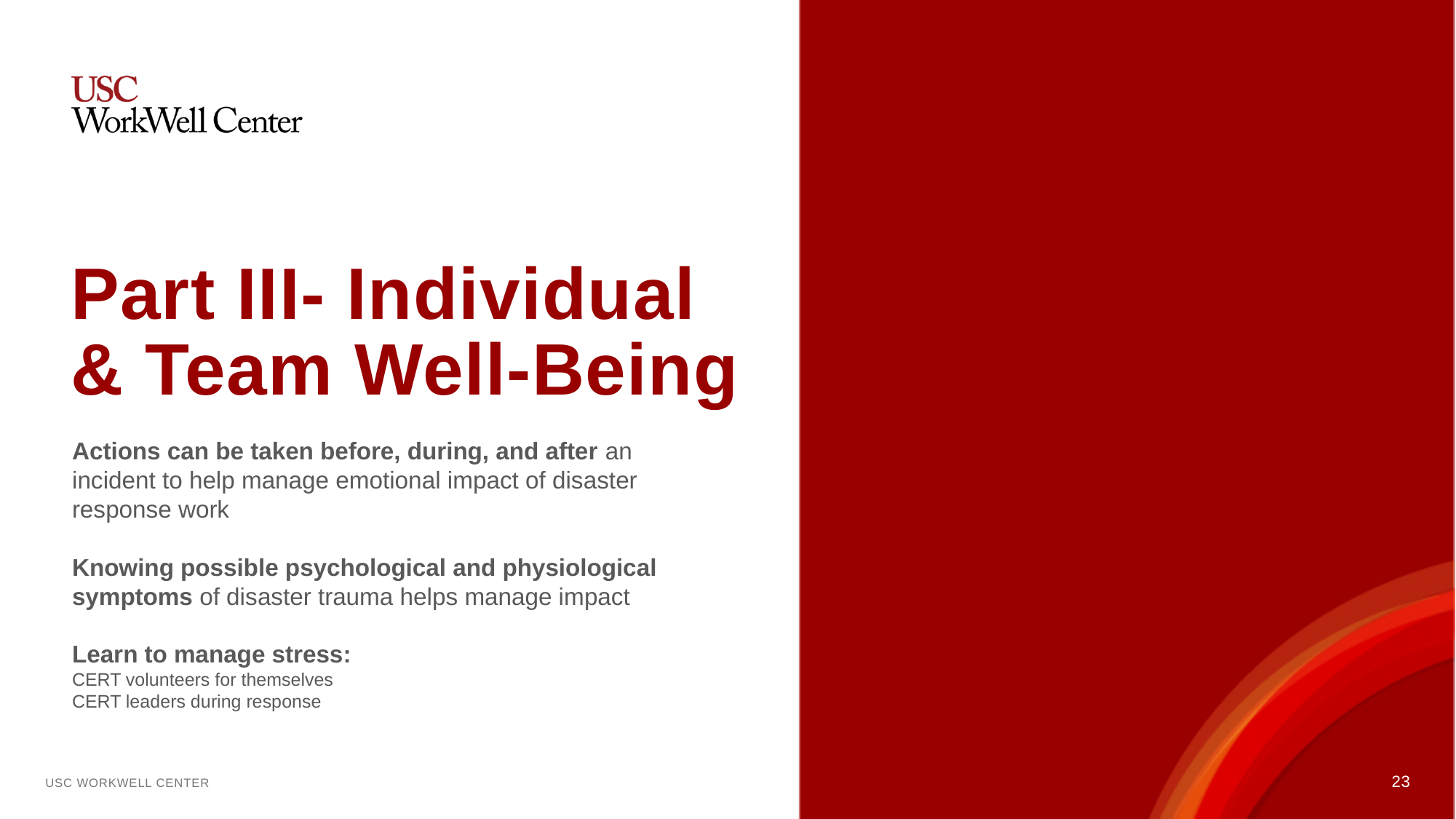

Part III- Individual & Team Well-Being
Actions can be taken before, during, and after an incident to help manage emotional impact of disaster response work

Knowing possible psychological and physiological symptoms of disaster trauma helps manage impact

Learn to manage stress:
CERT volunteers for themselves
CERT leaders during response